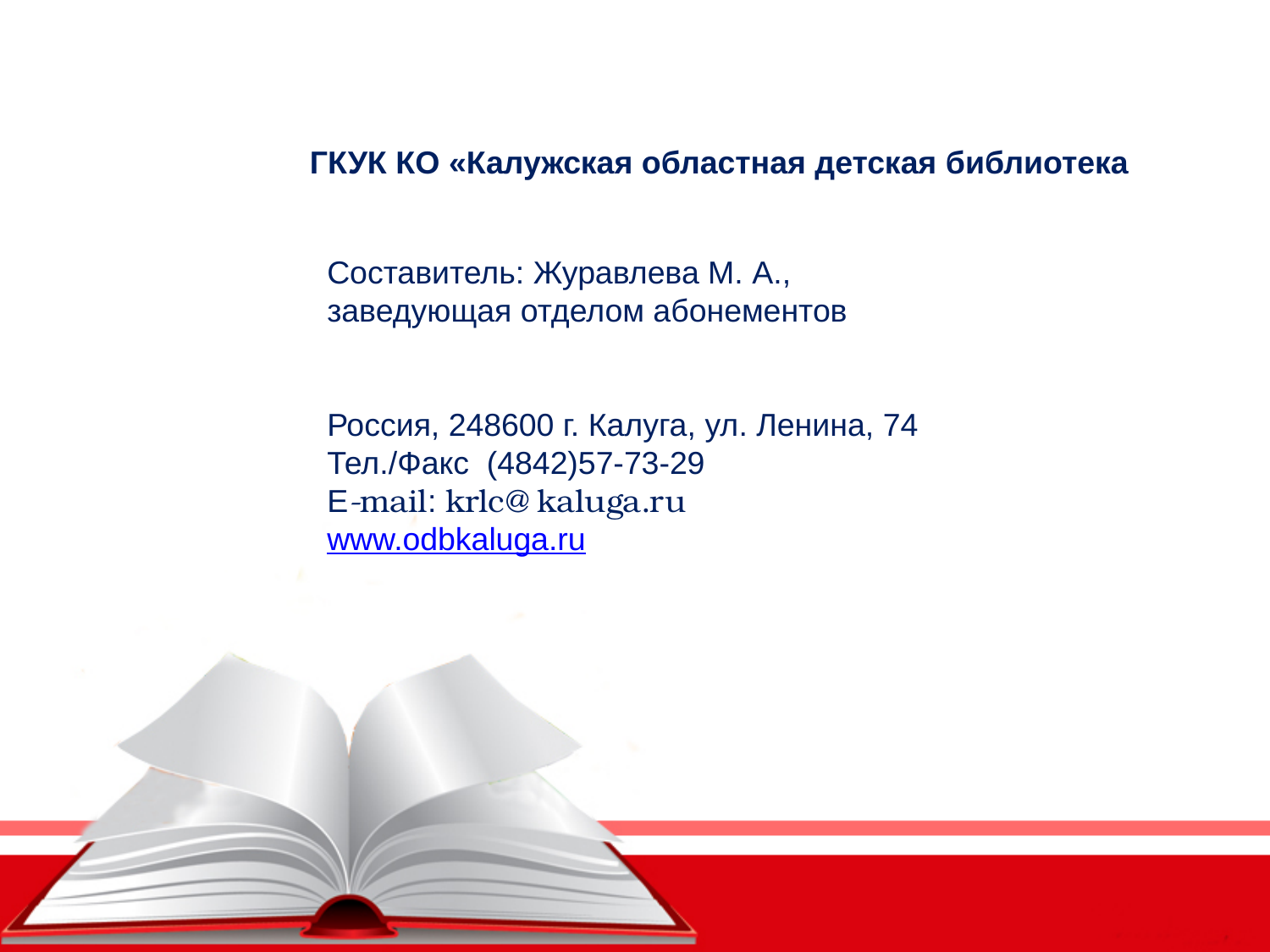

ГКУК КО «Калужская областная детская библиотека
Составитель: Журавлева М. А.,
заведующая отделом абонементов

Россия, 248600 г. Калуга, ул. Ленина, 74
Тел./Факс  (4842)57-73-29
E-mail: krlc@kaluga.ru
www.odbkaluga.ru